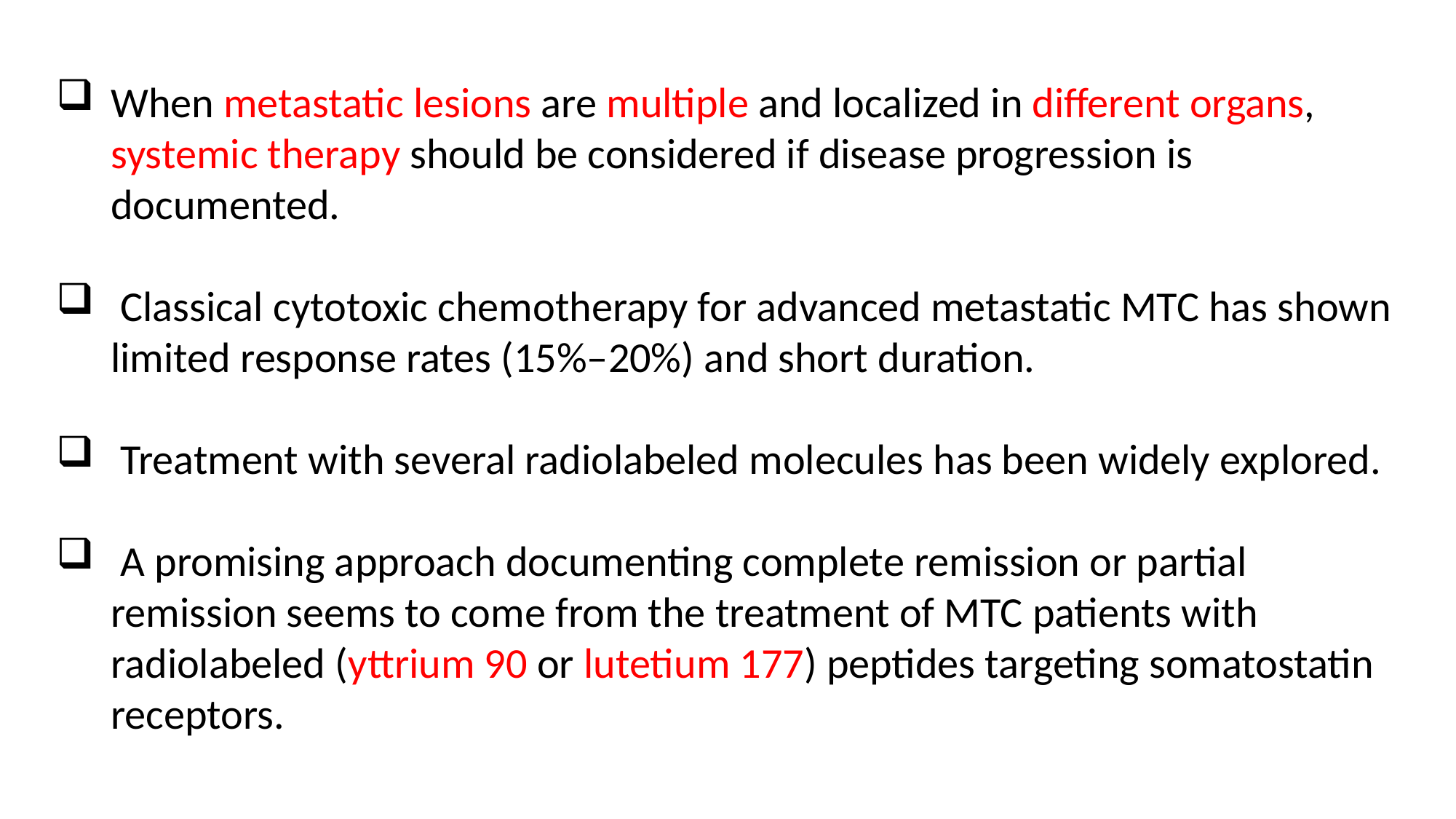

When metastatic lesions are multiple and localized in different organs, systemic therapy should be considered if disease progression is documented.

 Classical cytotoxic chemotherapy for advanced metastatic MTC has shown limited response rates (15%–20%) and short duration.

 Treatment with several radiolabeled molecules has been widely explored.

 A promising approach documenting complete remission or partial remission seems to come from the treatment of MTC patients with radiolabeled (yttrium 90 or lutetium 177) peptides targeting somatostatin receptors.